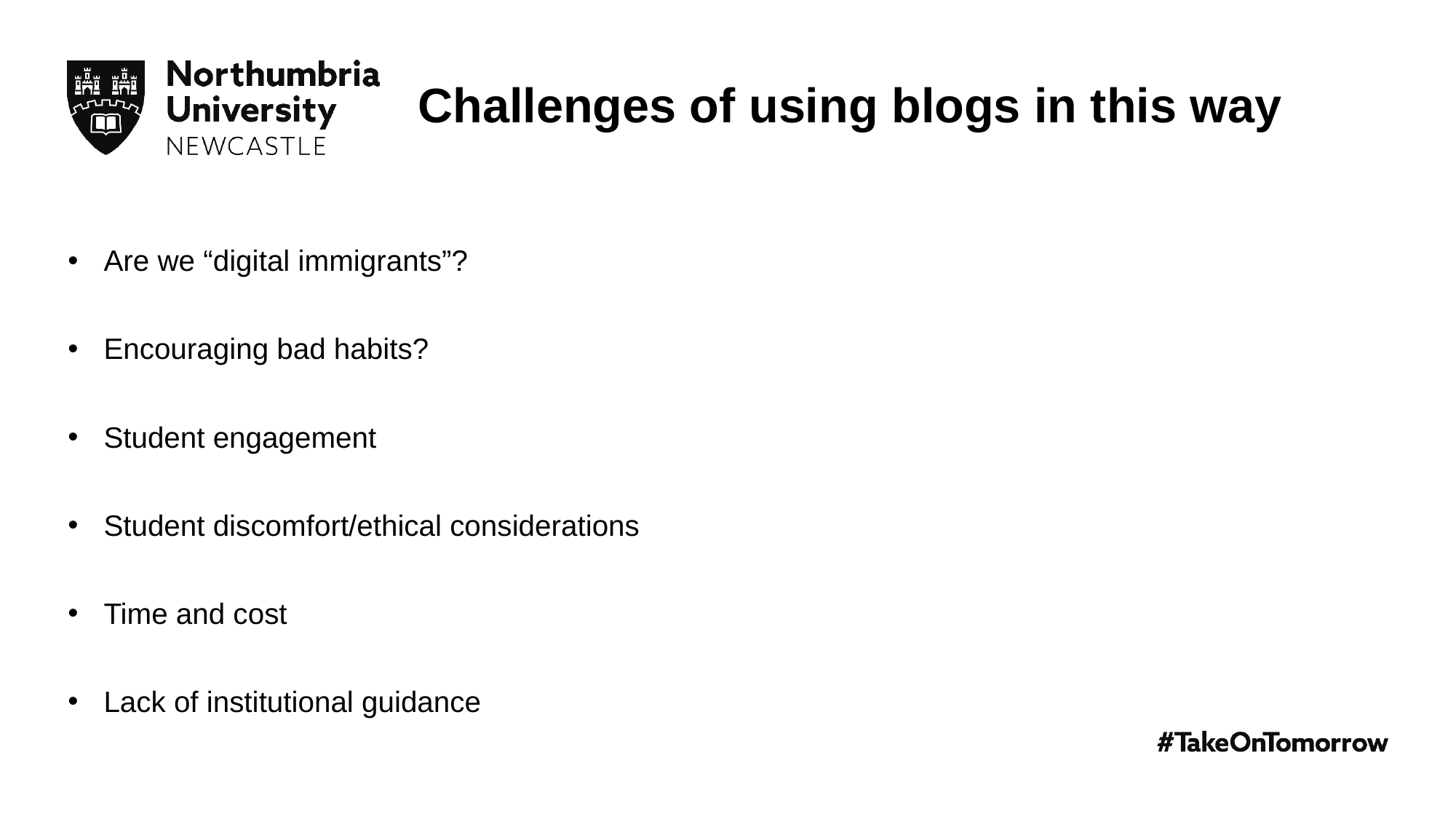

Challenges of using blogs in this way
Are we “digital immigrants”?

Encouraging bad habits?

Student engagement

Student discomfort/ethical considerations

Time and cost

Lack of institutional guidance